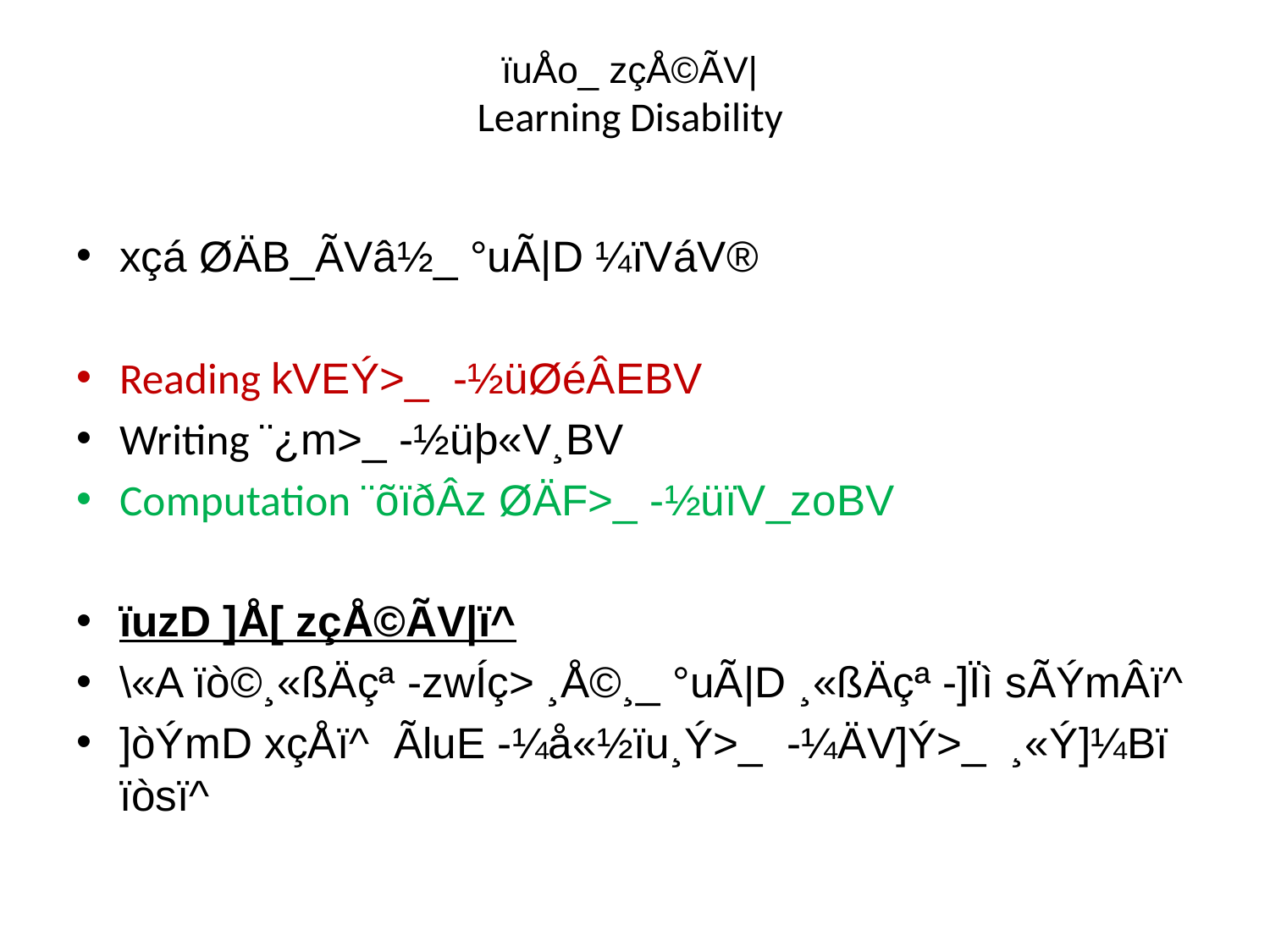

# ïuÅo_ zçÅ©ÃV| Learning Disability
xçá ØÄB_ÃVâ½_ °uÃ|D ¼ïVáV®

Reading kVEÝ>_  -½üØéÂEBV
Writing ¨¿m>_ -½üþ«V¸BV
Computation ¨õïðÂz ØÄF>_ -½üïV_zoBV

ïuzD ]Å[ zçÅ©ÃV|ï^
\«A ïò©¸«ßÄçª -zwÍç> ¸Å©¸_ °uÃ|D ¸«ßÄçª -]Ïì sÃÝmÂï^
]òÝmD xçÅï^  ÃluE -¼å«½ïu¸Ý>_  -¼ÄV]Ý>_  ¸«Ý]¼Bï ïòsï^